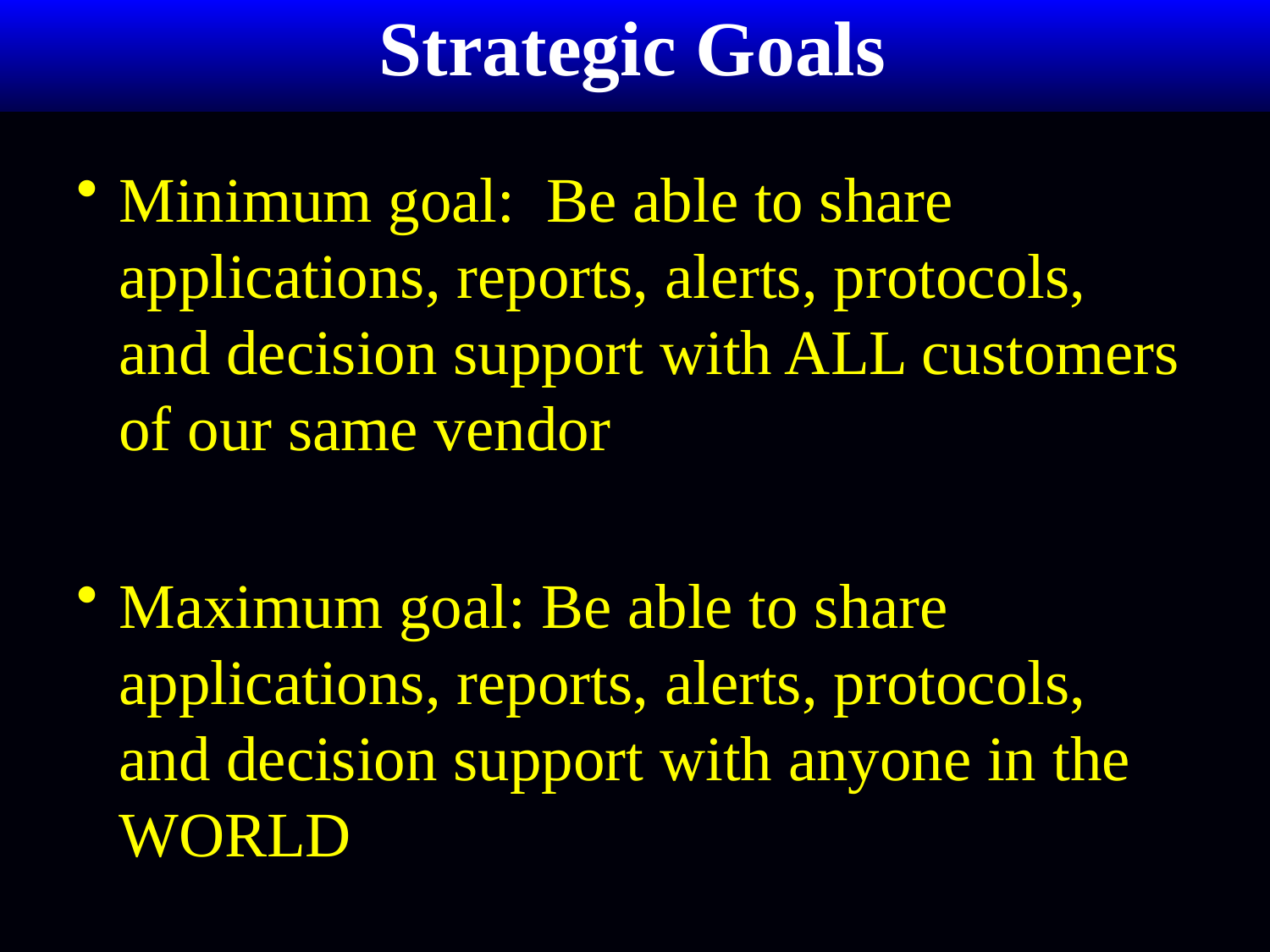

# Strategic Goals
Minimum goal:  Be able to share applications, reports, alerts, protocols, and decision support with ALL customers of our same vendor

Maximum goal: Be able to share applications, reports, alerts, protocols, and decision support with anyone in the WORLD